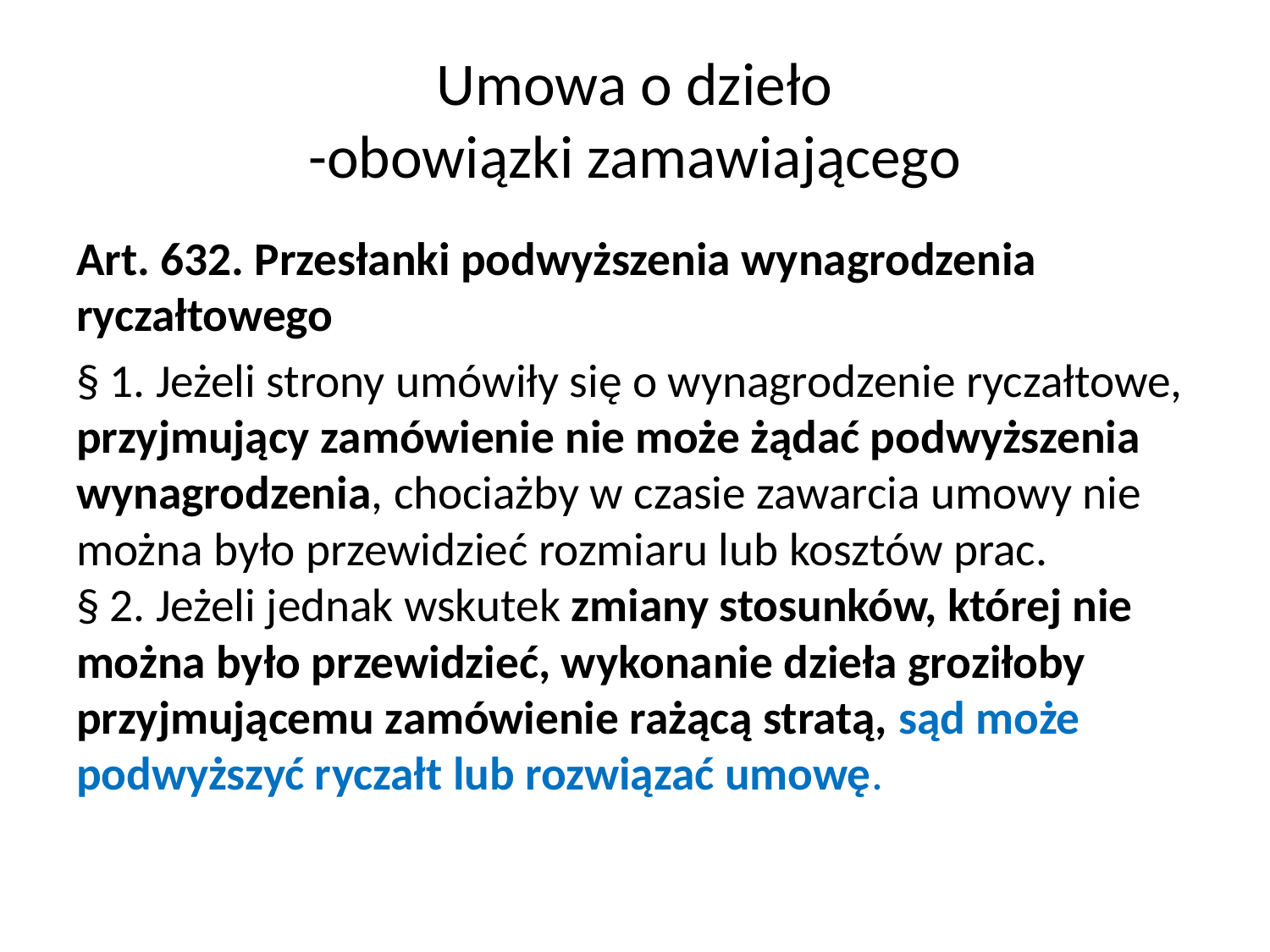

# Umowa o dzieło -obowiązki zamawiającego
Art. 632. Przesłanki podwyższenia wynagrodzenia ryczałtowego
§ 1. Jeżeli strony umówiły się o wynagrodzenie ryczałtowe, przyjmujący zamówienie nie może żądać podwyższenia wynagrodzenia, chociażby w czasie zawarcia umowy nie można było przewidzieć rozmiaru lub kosztów prac.
§ 2. Jeżeli jednak wskutek zmiany stosunków, której nie można było przewidzieć, wykonanie dzieła groziłoby przyjmującemu zamówienie rażącą stratą, sąd może podwyższyć ryczałt lub rozwiązać umowę.